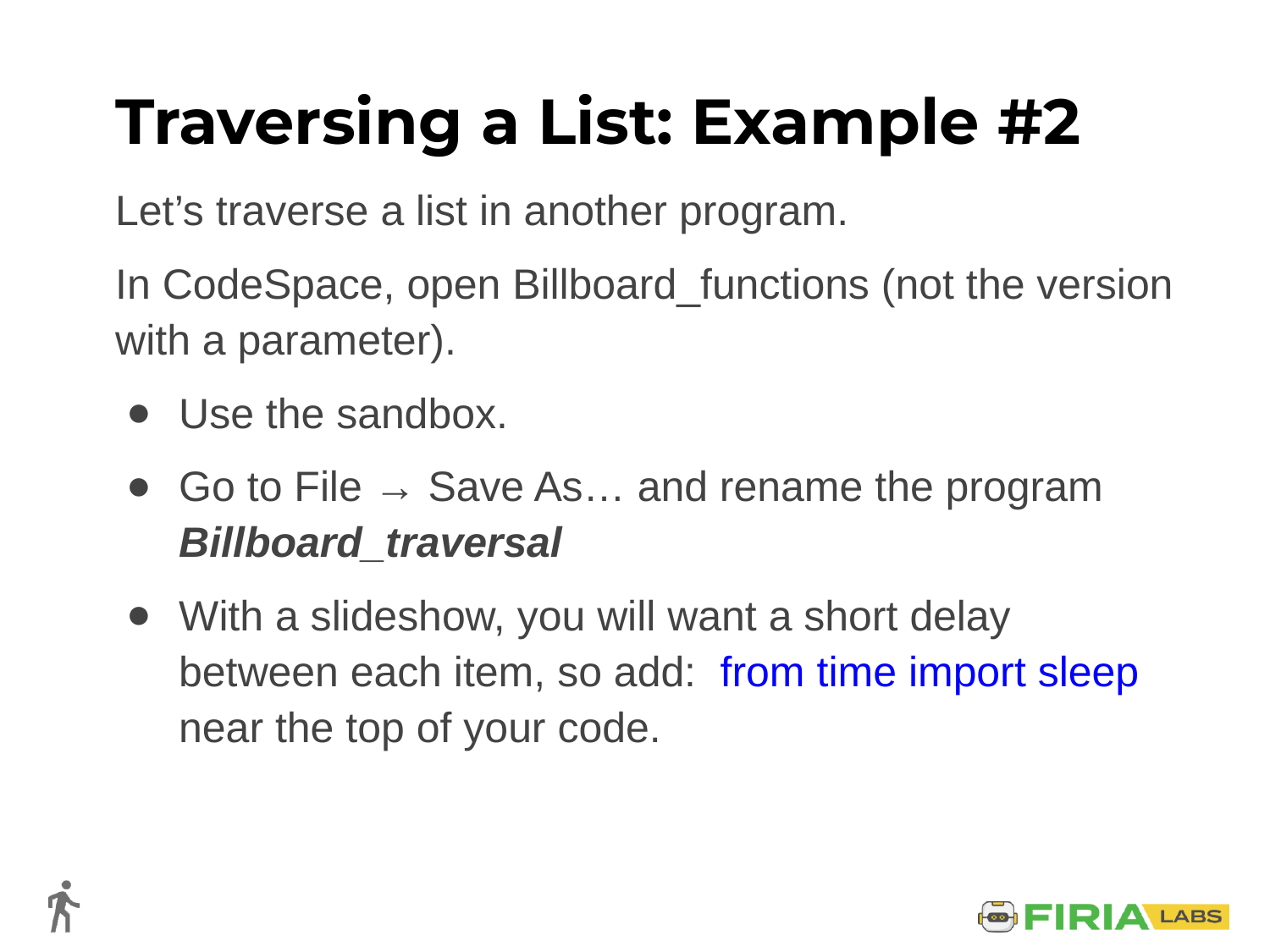

# Traversing a List: Example #2
Let’s traverse a list in another program.
In CodeSpace, open Billboard_functions (not the version with a parameter).
Use the sandbox.
Go to File → Save As… and rename the program Billboard_traversal
With a slideshow, you will want a short delay between each item, so add:  from time import sleep
near the top of your code.